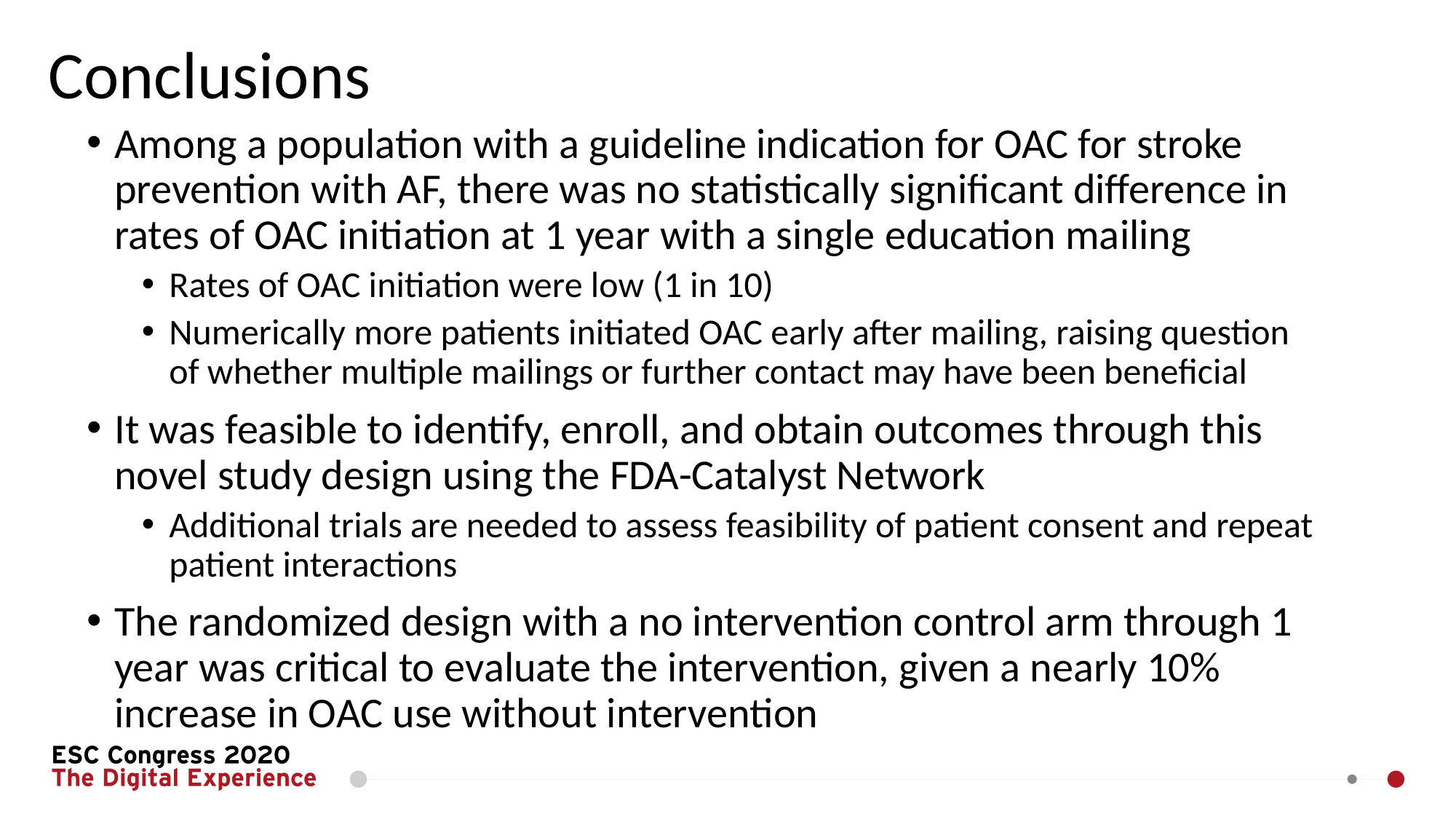

Conclusions
Among a population with a guideline indication for OAC for stroke prevention with AF, there was no statistically significant difference in rates of OAC initiation at 1 year with a single education mailing
Rates of OAC initiation were low (1 in 10)
Numerically more patients initiated OAC early after mailing, raising question of whether multiple mailings or further contact may have been beneficial
It was feasible to identify, enroll, and obtain outcomes through this novel study design using the FDA-Catalyst Network
Additional trials are needed to assess feasibility of patient consent and repeat patient interactions
The randomized design with a no intervention control arm through 1 year was critical to evaluate the intervention, given a nearly 10% increase in OAC use without intervention